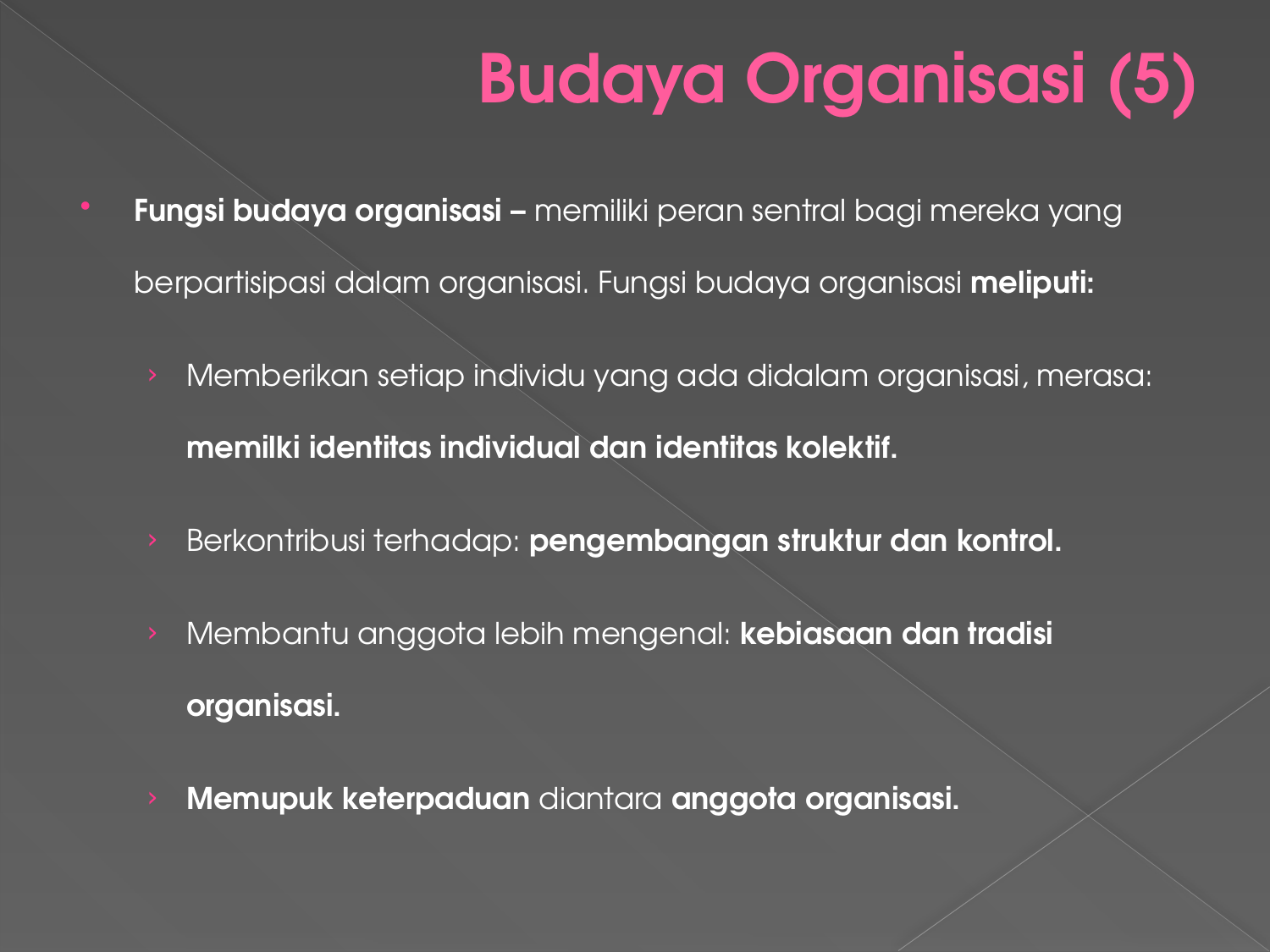

# Budaya Organisasi (5)
Fungsi budaya organisasi – memiliki peran sentral bagi mereka yang berpartisipasi dalam organisasi. Fungsi budaya organisasi meliputi:
Memberikan setiap individu yang ada didalam organisasi, merasa: memilki identitas individual dan identitas kolektif.
Berkontribusi terhadap: pengembangan struktur dan kontrol.
Membantu anggota lebih mengenal: kebiasaan dan tradisi organisasi.
Memupuk keterpaduan diantara anggota organisasi.